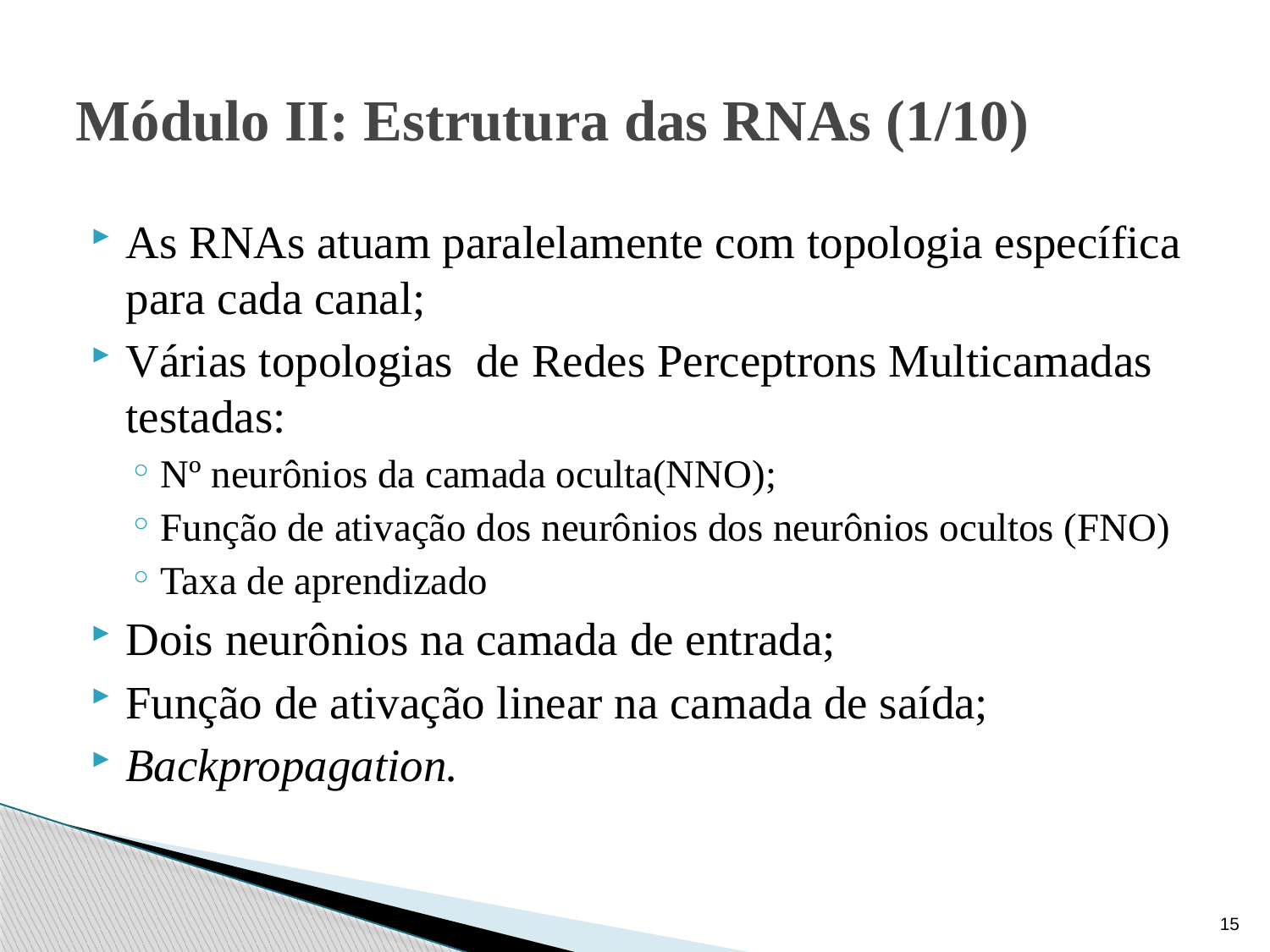

# Módulo II: Estrutura das RNAs (1/10)
As RNAs atuam paralelamente com topologia específica para cada canal;
Várias topologias  de Redes Perceptrons Multicamadas testadas:
Nº neurônios da camada oculta(NNO);
Função de ativação dos neurônios dos neurônios ocultos (FNO)
Taxa de aprendizado
Dois neurônios na camada de entrada;
Função de ativação linear na camada de saída;
Backpropagation.

15